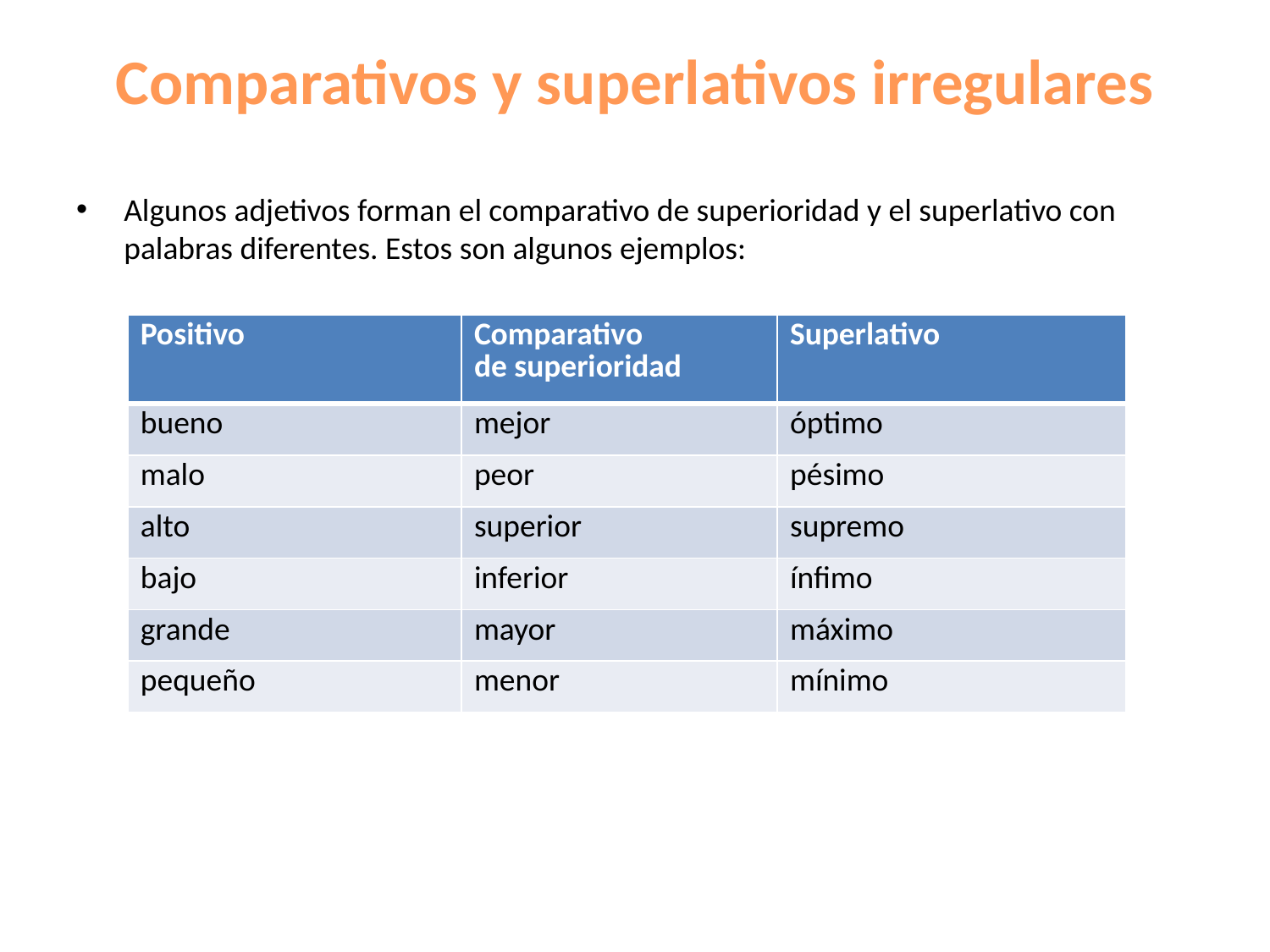

# Comparativos y superlativos irregulares
Algunos adjetivos forman el comparativo de superioridad y el superlativo con palabras diferentes. Estos son algunos ejemplos:

| Positivo | Comparativo de superioridad | Superlativo |
| --- | --- | --- |
| bueno | mejor | óptimo |
| malo | peor | pésimo |
| alto | superior | supremo |
| bajo | inferior | ínfimo |
| grande | mayor | máximo |
| pequeño | menor | mínimo |